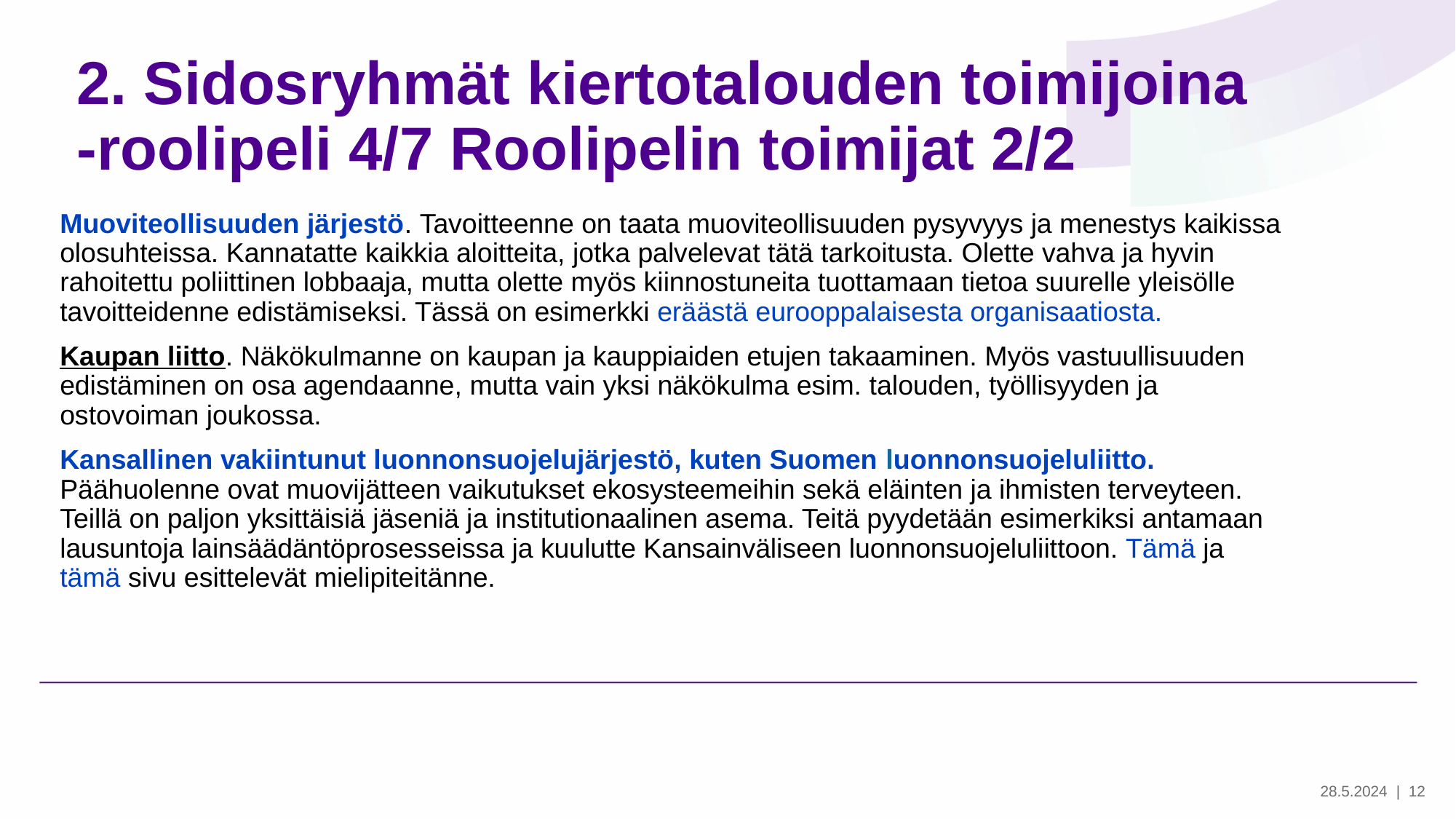

# 2. Sidosryhmät kiertotalouden toimijoina -roolipeli 4/7 Roolipelin toimijat 2/2
Muoviteollisuuden järjestö. Tavoitteenne on taata muoviteollisuuden pysyvyys ja menestys kaikissa olosuhteissa. Kannatatte kaikkia aloitteita, jotka palvelevat tätä tarkoitusta. Olette vahva ja hyvin rahoitettu poliittinen lobbaaja, mutta olette myös kiinnostuneita tuottamaan tietoa suurelle yleisölle tavoitteidenne edistämiseksi. Tässä on esimerkki eräästä eurooppalaisesta organisaatiosta.
Kaupan liitto. Näkökulmanne on kaupan ja kauppiaiden etujen takaaminen. Myös vastuullisuuden edistäminen on osa agendaanne, mutta vain yksi näkökulma esim. talouden, työllisyyden ja ostovoiman joukossa.
Kansallinen vakiintunut luonnonsuojelujärjestö, kuten Suomen luonnonsuojeluliitto. Päähuolenne ovat muovijätteen vaikutukset ekosysteemeihin sekä eläinten ja ihmisten terveyteen. Teillä on paljon yksittäisiä jäseniä ja institutionaalinen asema. Teitä pyydetään esimerkiksi antamaan lausuntoja lainsäädäntöprosesseissa ja kuulutte Kansainväliseen luonnonsuojeluliittoon. Tämä ja tämä sivu esittelevät mielipiteitänne.
28.5.2024
|  12